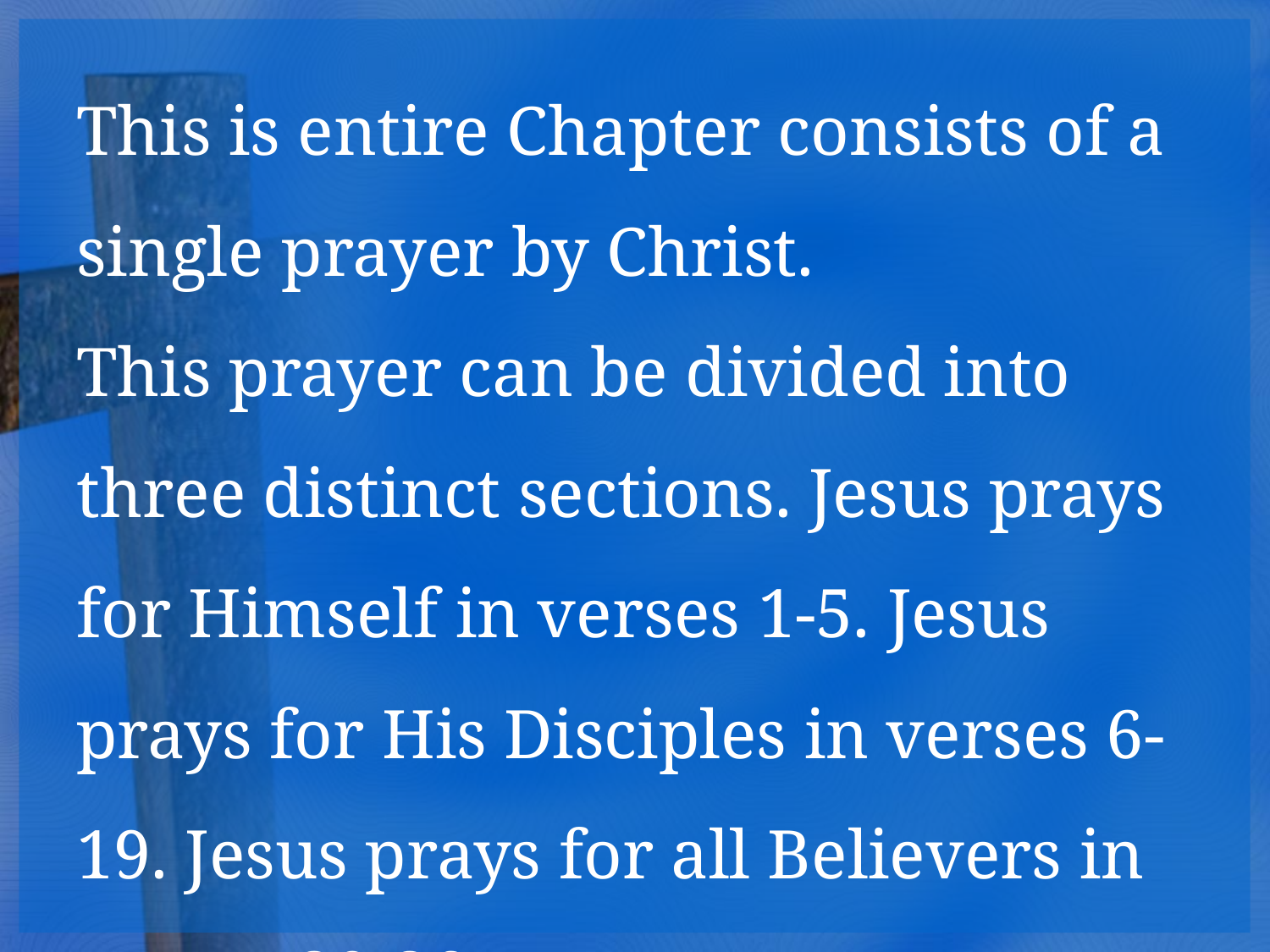

This is entire Chapter consists of a single prayer by Christ.
This prayer can be divided into three distinct sections. Jesus prays for Himself in verses 1-5. Jesus prays for His Disciples in verses 6-19. Jesus prays for all Believers in verses 20-26.